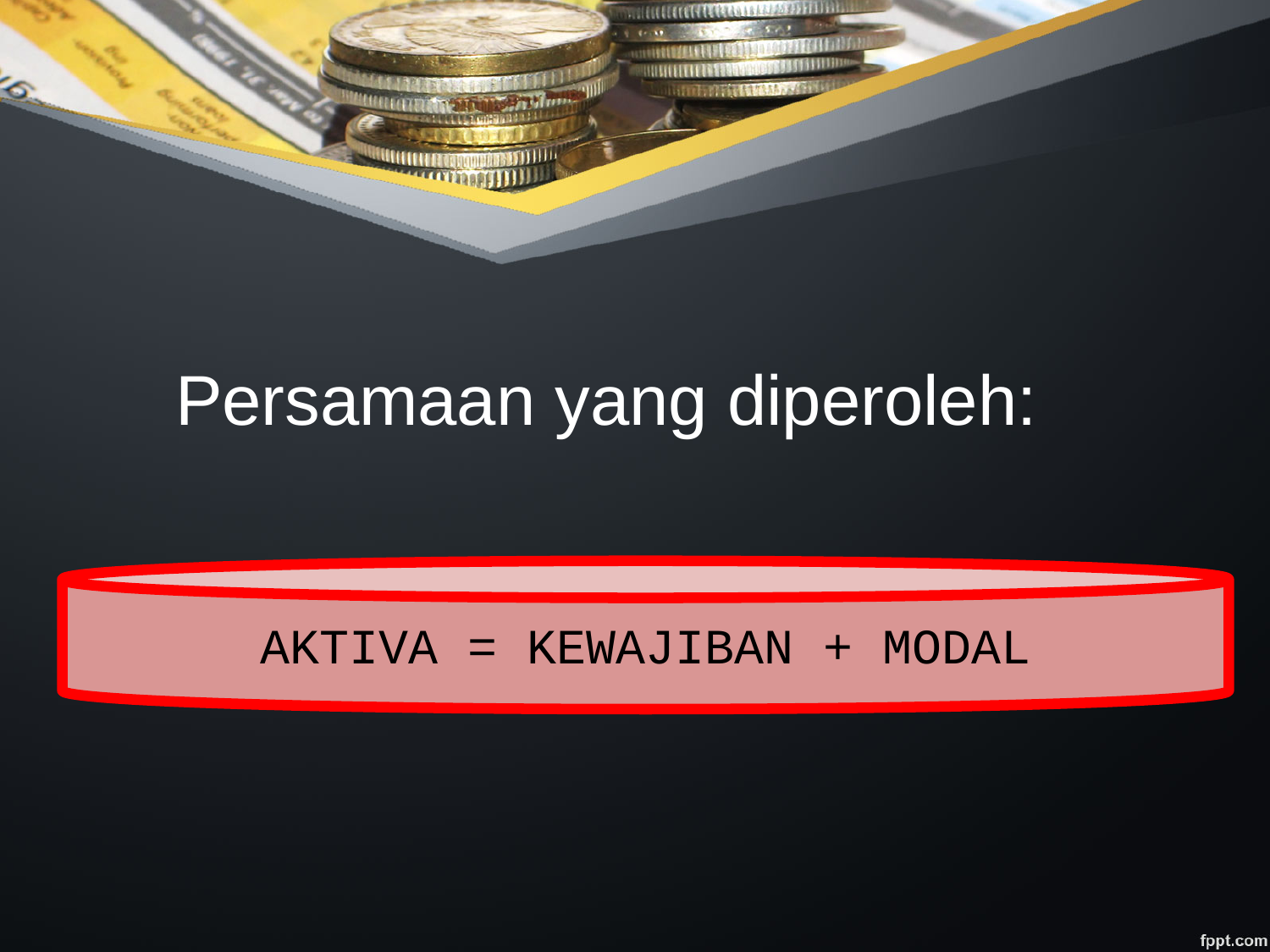

Persamaan yang diperoleh:
AKTIVA = KEWAJIBAN + MODAL